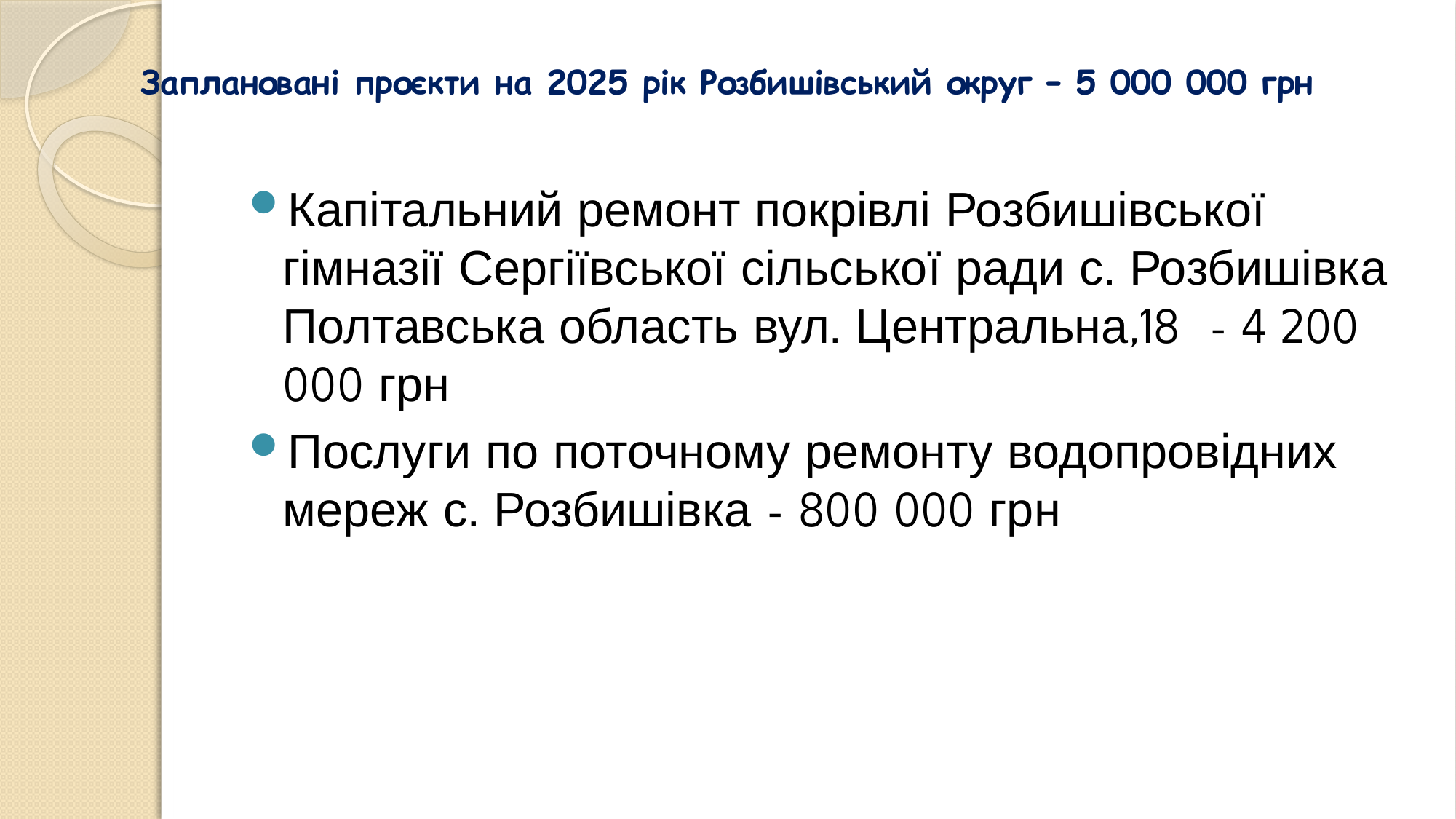

# Заплановані проєкти на 2025 рік Розбишівський округ – 5 000 000 грн
Капітальний ремонт покрівлі Розбишівської гімназії Сергіївської сільської ради с. Розбишівка Полтавська область вул. Центральна,18  - 4 200 000 грн
Послуги по поточному ремонту водопровідних мереж с. Розбишівка - 800 000 грн